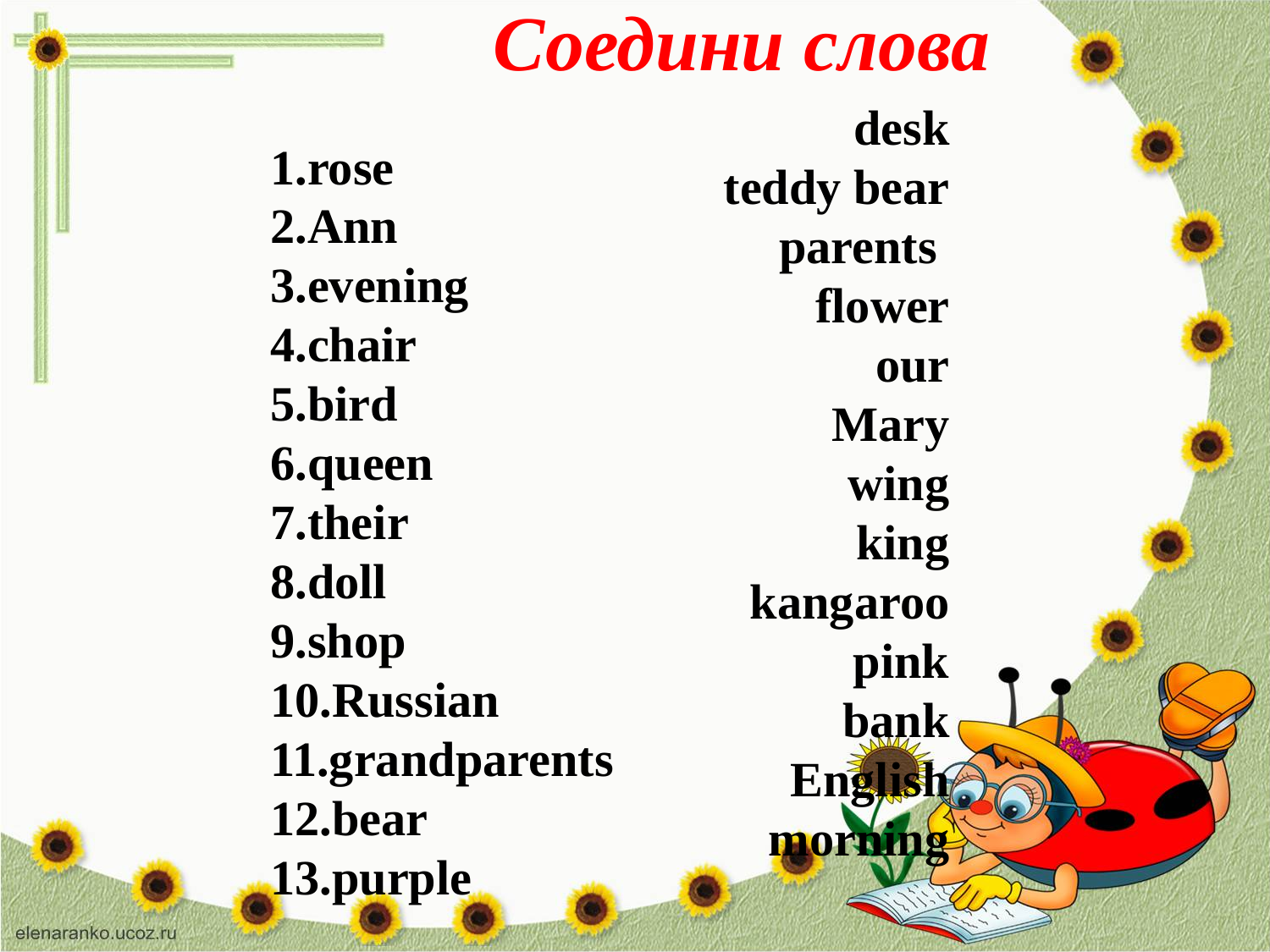

# Соедини слова
desk
teddy bear
parents
flower
our
Mary
wing
king
kangaroo
pink
bank
English
morning

1.rose
2.Ann
3.evening
4.chair
5.bird
6.queen
7.their
8.doll
9.shop
10.Russian
11.grandparents
12.bear
13.purple